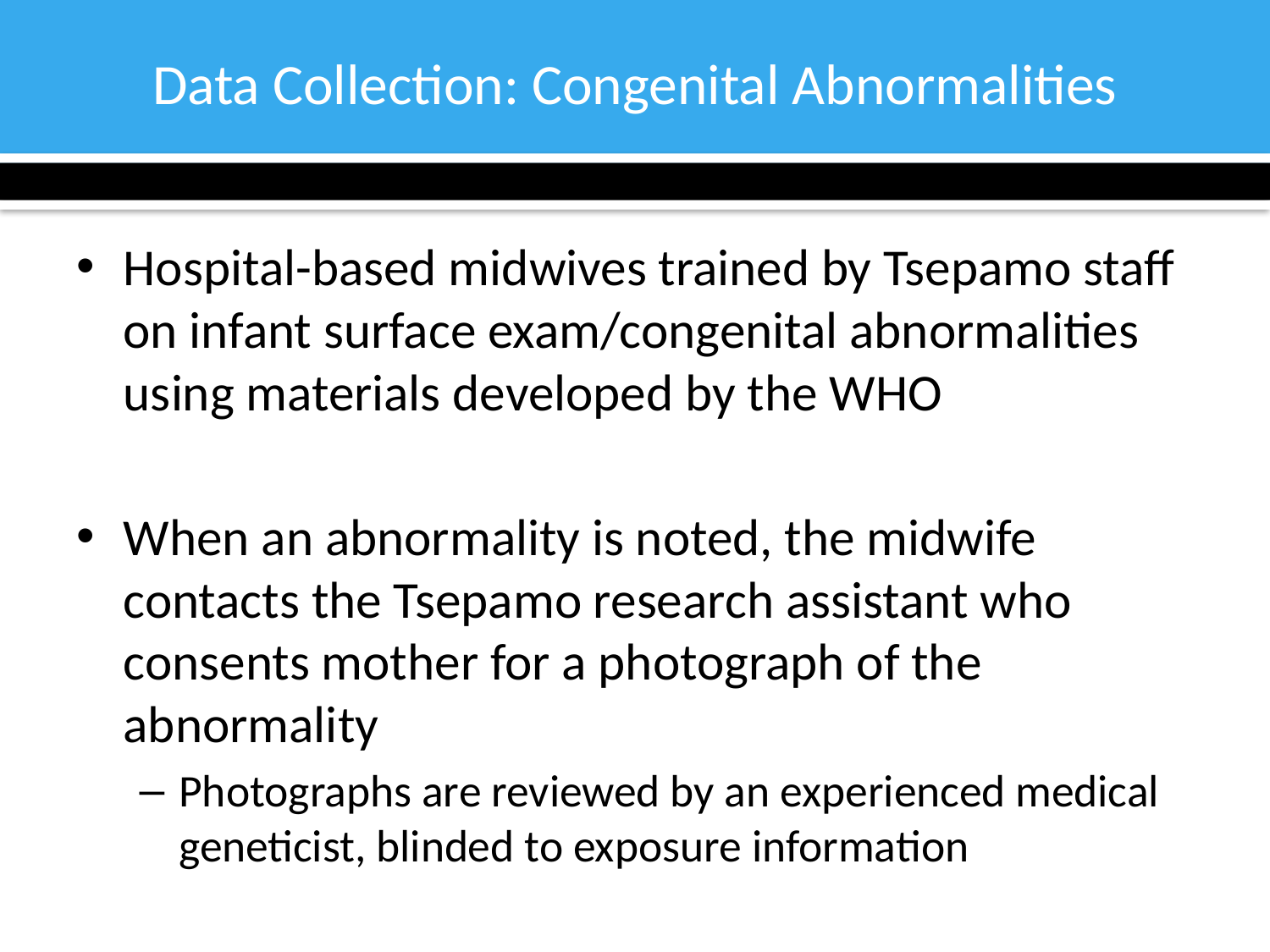

# Data Collection: Congenital Abnormalities
Hospital-based midwives trained by Tsepamo staff on infant surface exam/congenital abnormalities using materials developed by the WHO

When an abnormality is noted, the midwife contacts the Tsepamo research assistant who consents mother for a photograph of the abnormality
Photographs are reviewed by an experienced medical geneticist, blinded to exposure information